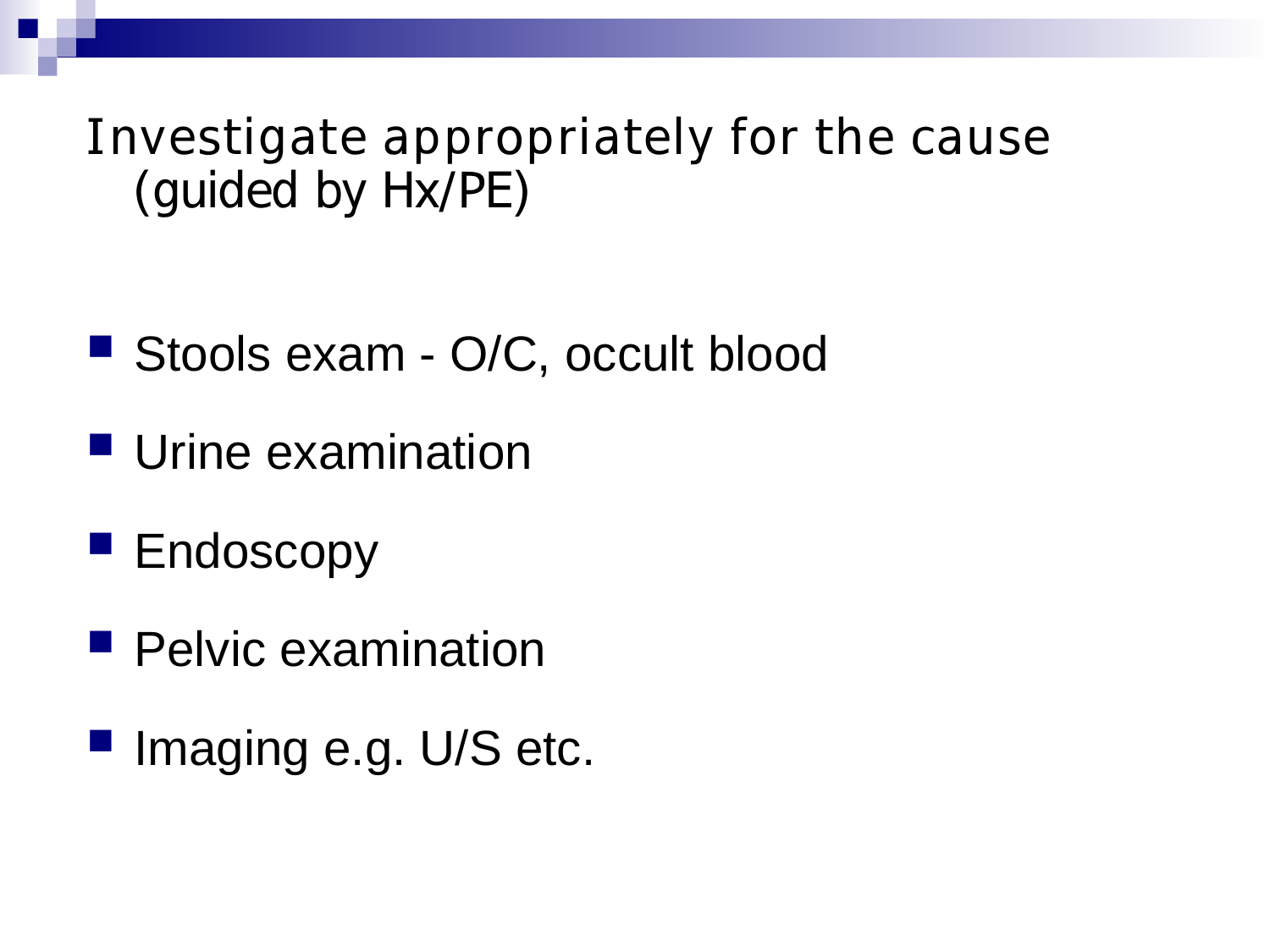

Investigate appropriately for the cause (guided by Hx/PE)

Stools exam - O/C, occult blood
Urine examination
Endoscopy
Pelvic examination
Imaging e.g. U/S etc.